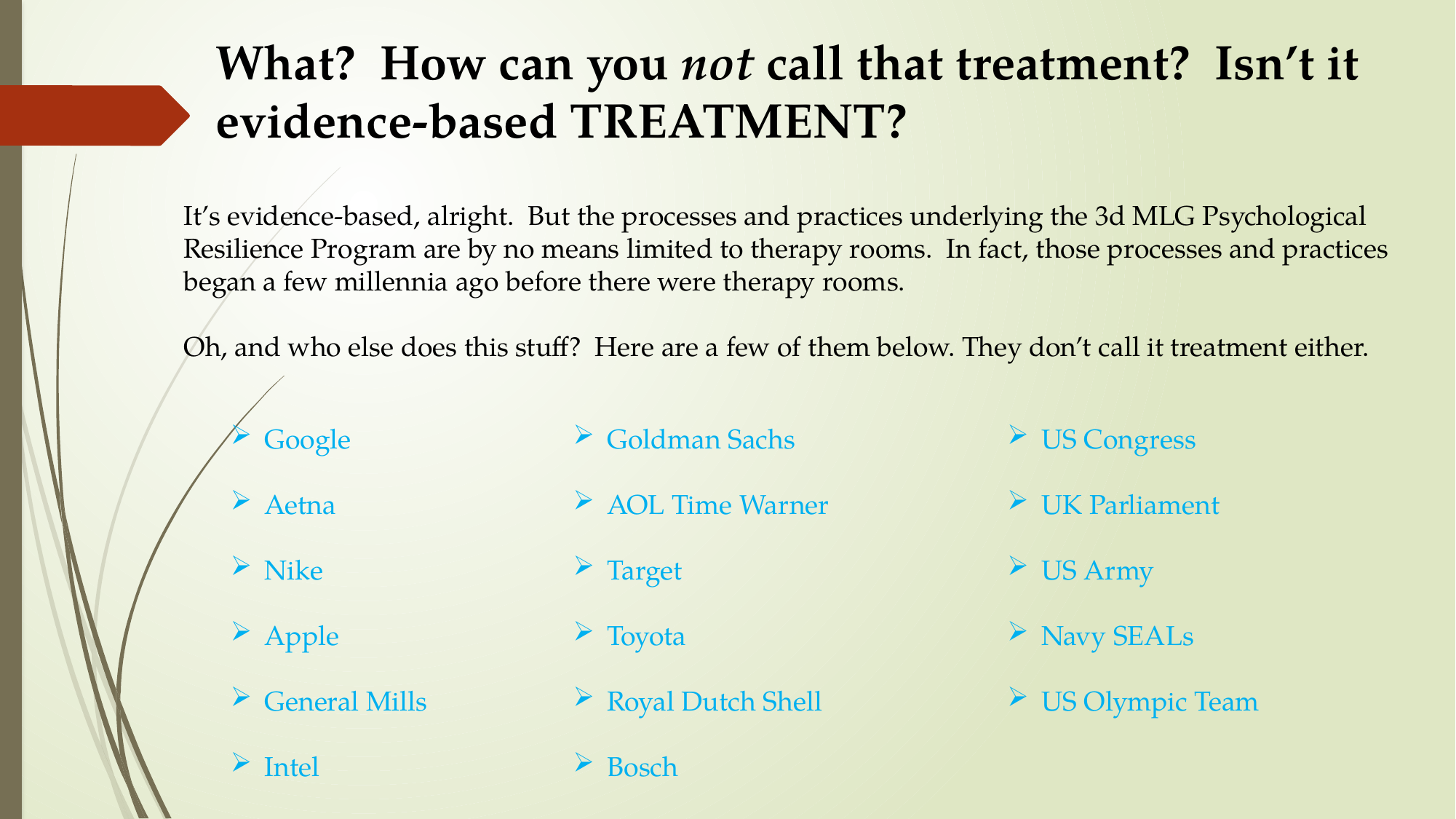

What?  How can you not call that treatment?  Isn’t it evidence-based TREATMENT?
It’s evidence-based, alright.  But the processes and practices underlying the 3d MLG Psychological Resilience Program are by no means limited to therapy rooms.  In fact, those processes and practices began a few millennia ago before there were therapy rooms.

Oh, and who else does this stuff?  Here are a few of them below. They don’t call it treatment either.

Goldman Sachs

AOL Time Warner

Target

Toyota

Royal Dutch Shell

Bosch
US Congress

UK Parliament

US Army

Navy SEALs

US Olympic Team

Google

Aetna

Nike

Apple

General Mills

Intel